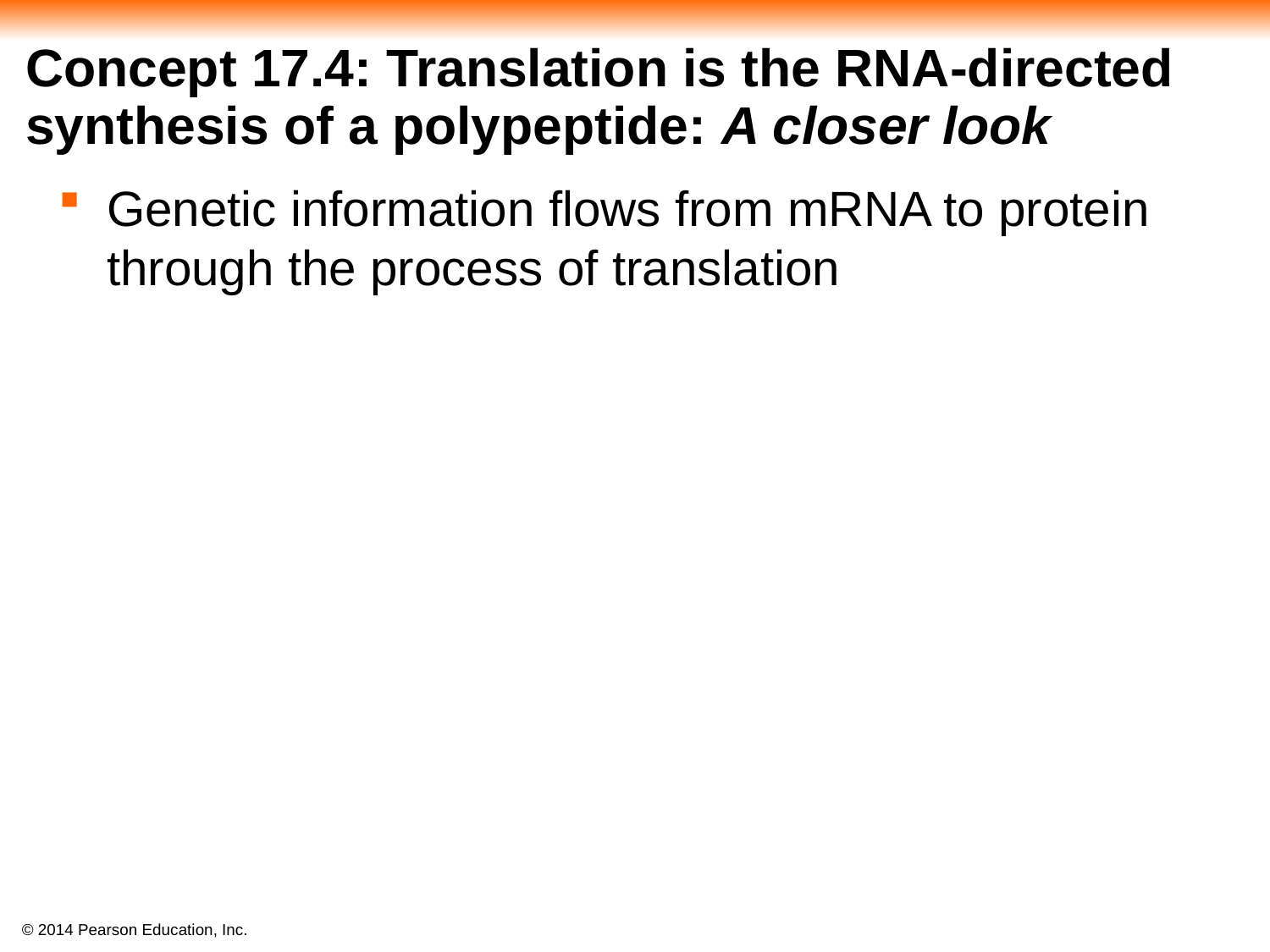

# Concept 17.4: Translation is the RNA-directed synthesis of a polypeptide: A closer look
Genetic information flows from mRNA to protein through the process of translation